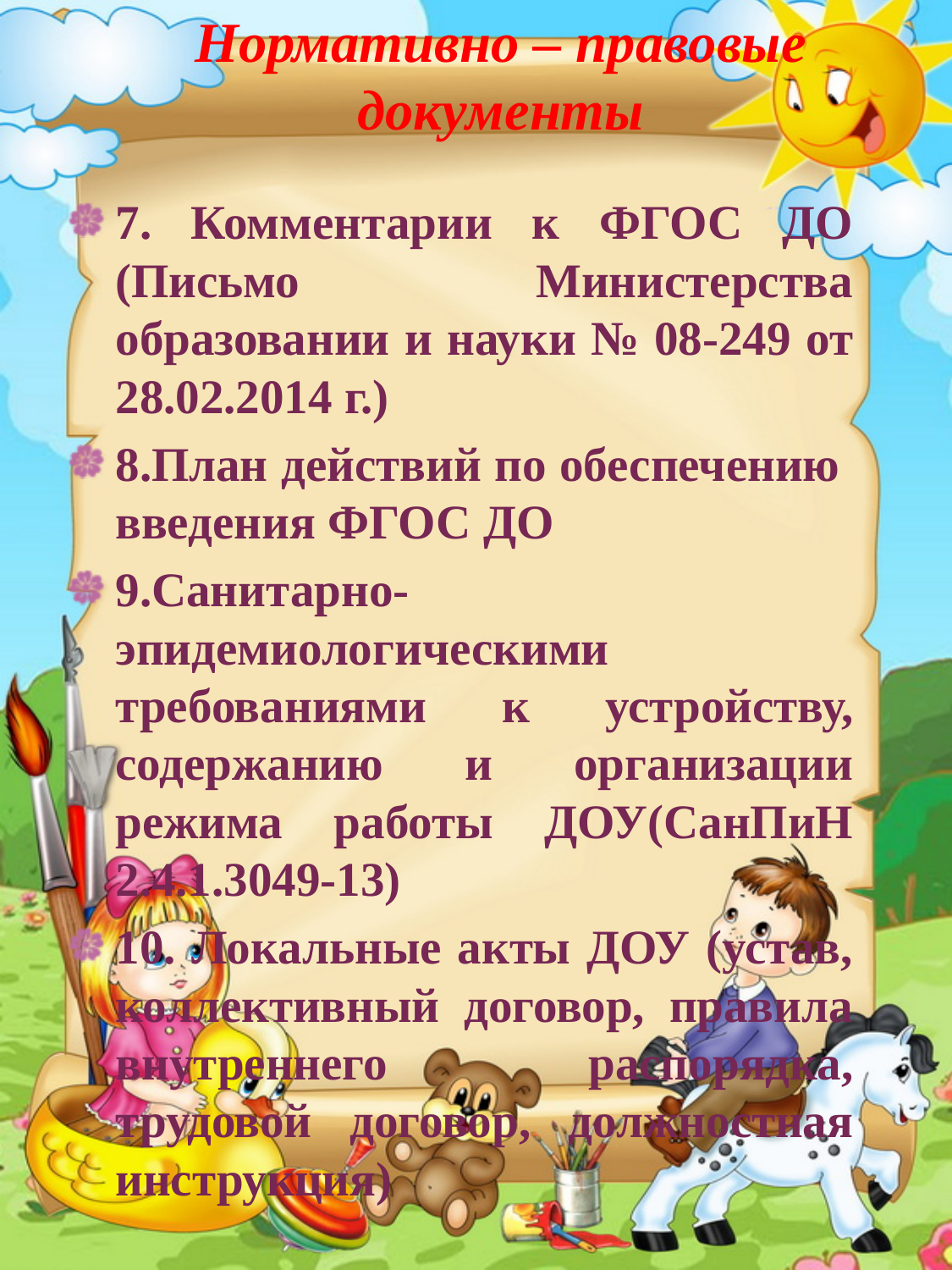

Нормативно – правовые документы
7. Комментарии к ФГОС ДО (Письмо Министерства образовании и науки № 08-249 от 28.02.2014 г.)
8.План действий по обеспечению  введения ФГОС ДО
9.Санитарно-эпидемиологическими требованиями к устройству, содержанию и организации режима работы ДОУ(СанПиН 2.4.1.3049-13)
10. Локальные акты ДОУ (устав, коллективный договор, правила внутреннего распорядка, трудовой договор, должностная инструкция)